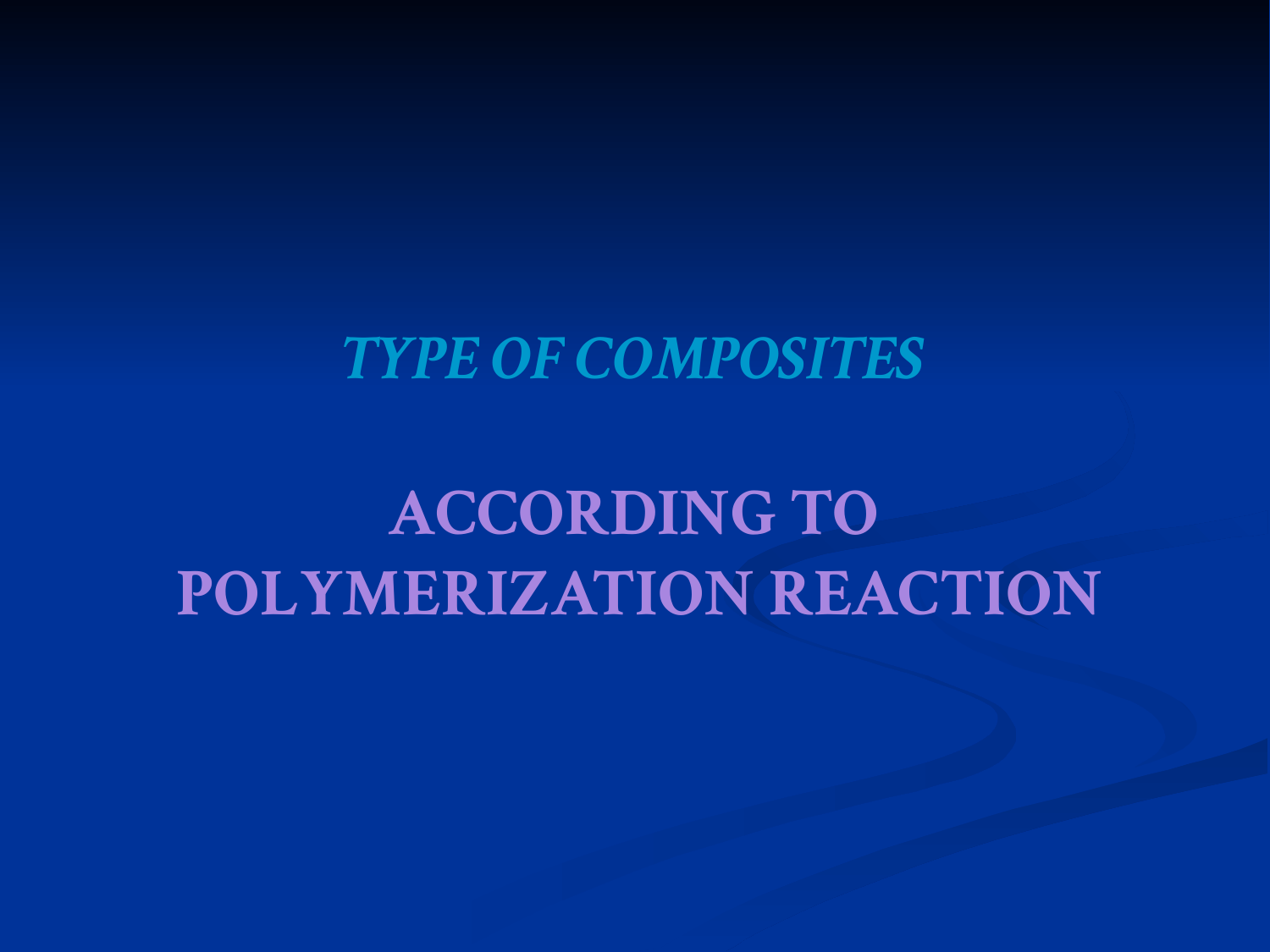

TYPE OF COMPOSITES
ACCORDING TO
POLYMERIZATION REACTION